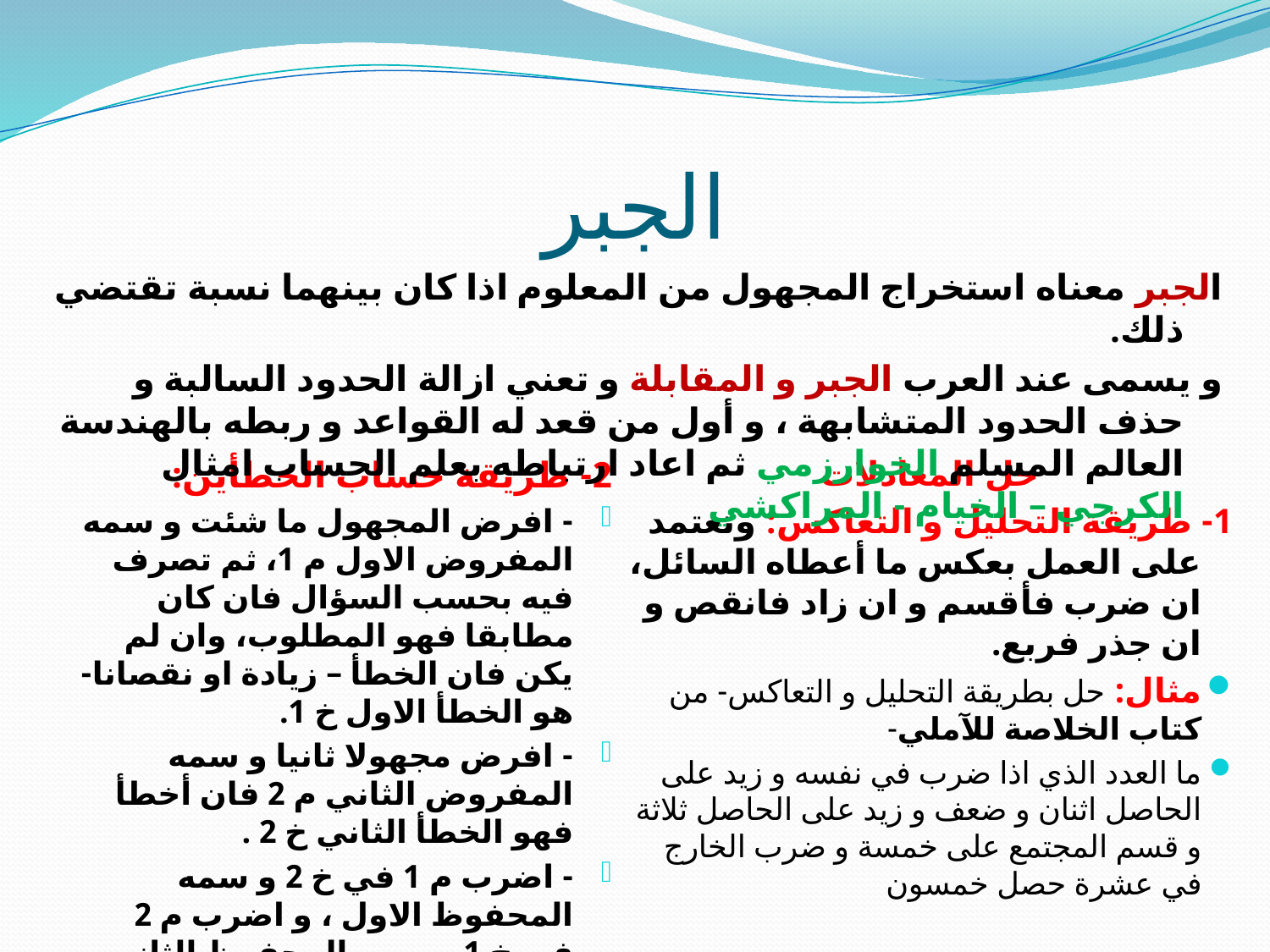

# الجبر
الجبر معناه استخراج المجهول من المعلوم اذا كان بينهما نسبة تقتضي ذلك.
و يسمى عند العرب الجبر و المقابلة و تعني ازالة الحدود السالبة و حذف الحدود المتشابهة ، و أول من قعد له القواعد و ربطه بالهندسة  العالم المسلم الخوارزمي ثم اعاد ارتباطه بعلم الحساب امثال  الكرجي – الخيام - المراكشي
2- طريقة حساب الخطأين:
- افرض المجهول ما شئت و سمه المفروض الاول م 1، ثم تصرف فيه بحسب السؤال فان كان مطابقا فهو المطلوب، وان لم يكن فان الخطأ – زيادة او نقصانا- هو الخطأ الاول خ 1.
- افرض مجهولا ثانيا و سمه المفروض الثاني م 2 فان أخطأ فهو الخطأ الثاني خ 2 .
- اضرب م 1 في خ 2 و سمه المحفوظ الاول ، و اضرب م 2 في خ 1 و سمه المحفوظ الثاني.
- اذا كان الخطاين من زائدين او ناقصين فاقسم الفرق بين المحفوظين على الفرق بين الخطأين ، وان اختلفا فمجموع المحفوظين على مجموع الخطاين ينتج المجهول

حل المعادلات
1- طريقة التحليل و التعاكس: وتعتمد على العمل بعكس ما أعطاه السائل، ان ضرب فأقسم و ان زاد فانقص و ان جذر فربع.
مثال: حل بطريقة التحليل و التعاكس- من كتاب الخلاصة للآملي-
ما العدد الذي اذا ضرب في نفسه و زيد على الحاصل اثنان و ضعف و زيد على الحاصل ثلاثة و قسم المجتمع على خمسة و ضرب الخارج في عشرة حصل خمسون